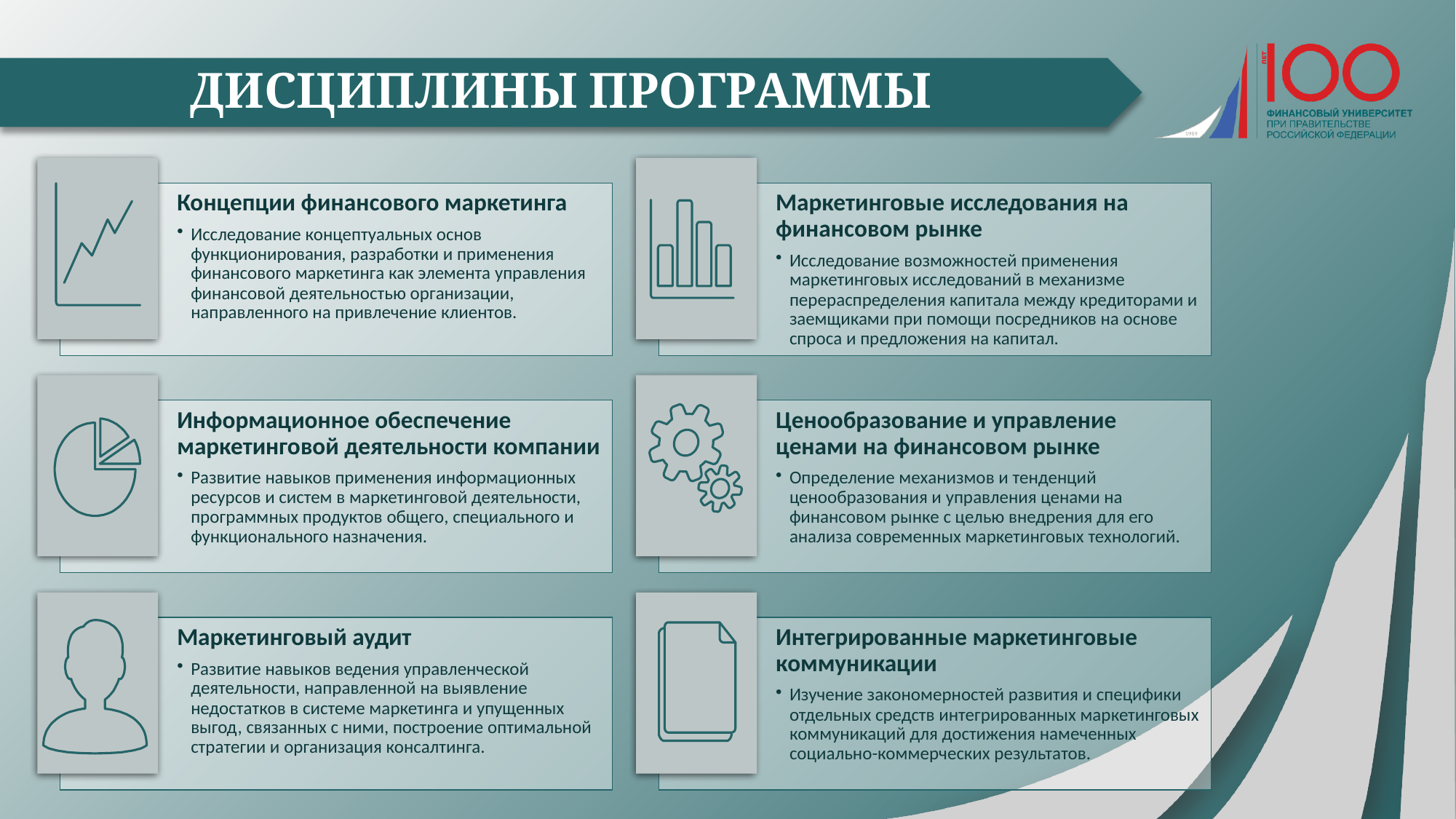

# ДИСЦИПЛИНЫ ПРОГРАММЫ
Концепции финансового маркетинга
Исследование концептуальных основ функционирования, разработки и применения финансового маркетинга как элемента управления финансовой деятельностью организации, направленного на привлечение клиентов.
Маркетинговые исследования на финансовом рынке
Исследование возможностей применения маркетинговых исследований в механизме перераспределения капитала между кредиторами и заемщиками при помощи посредников на основе спроса и предложения на капитал.
Информационное обеспечение маркетинговой деятельности компании
Развитие навыков применения информационных ресурсов и систем в маркетинговой деятельности, программных продуктов общего, специального и функционального назначения.
Ценообразование и управление ценами на финансовом рынке
Определение механизмов и тенденций ценообразования и управления ценами на финансовом рынке с целью внедрения для его анализа современных маркетинговых технологий.
Маркетинговый аудит
Развитие навыков ведения управленческой деятельности, направленной на выявление недостатков в системе маркетинга и упущенных выгод, связанных с ними, построение оптимальной стратегии и организация консалтинга.
Интегрированные маркетинговые коммуникации
Изучение закономерностей развития и специфики отдельных средств интегрированных маркетинговых коммуникаций для достижения намеченных социально-коммерческих результатов.